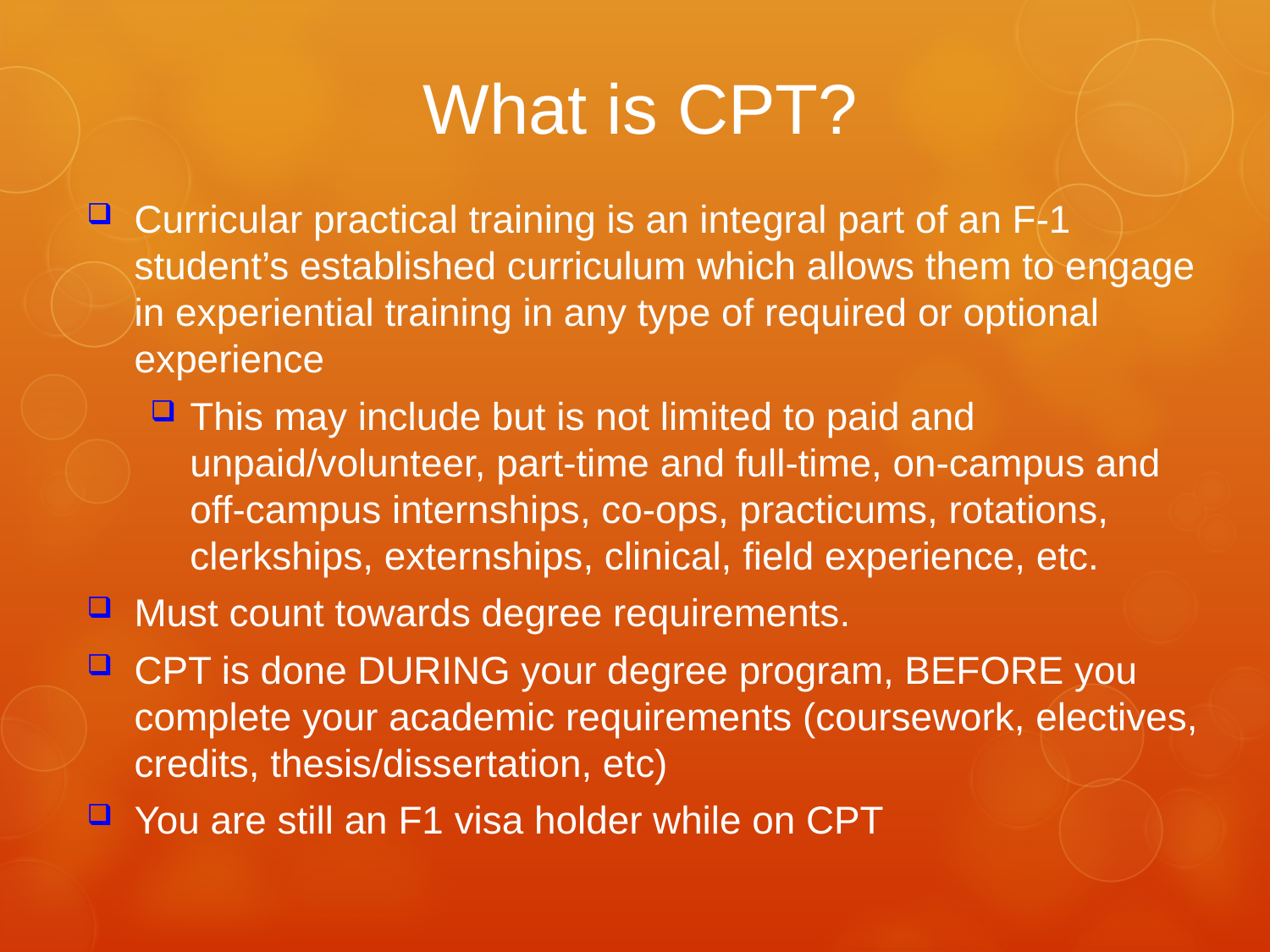

# What is CPT?
Curricular practical training is an integral part of an F-1 student’s established curriculum which allows them to engage in experiential training in any type of required or optional experience
This may include but is not limited to paid and unpaid/volunteer, part-time and full-time, on-campus and off-campus internships, co-ops, practicums, rotations, clerkships, externships, clinical, field experience, etc.
Must count towards degree requirements.
CPT is done DURING your degree program, BEFORE you complete your academic requirements (coursework, electives, credits, thesis/dissertation, etc)
You are still an F1 visa holder while on CPT